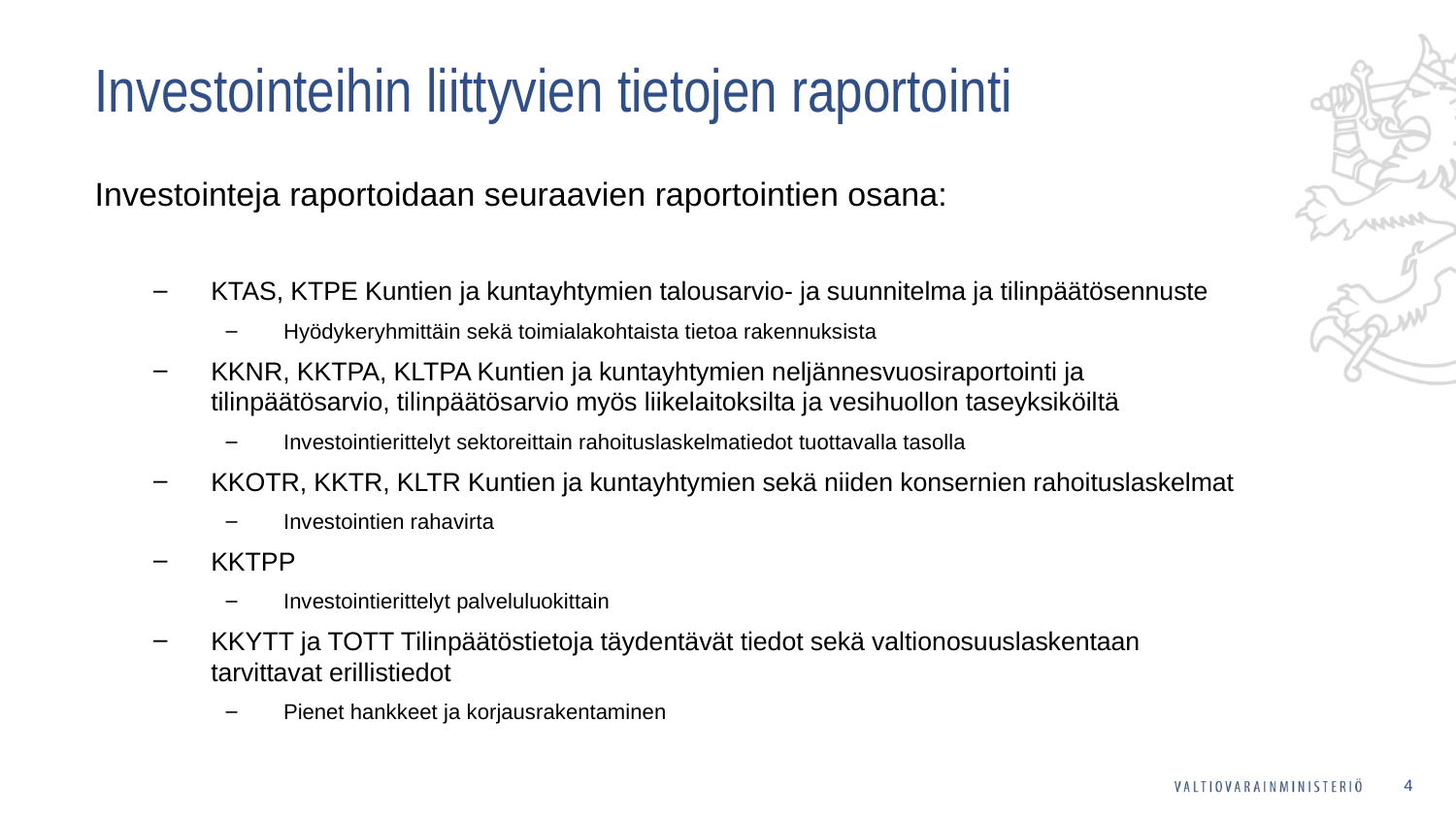

# Investointeihin liittyvien tietojen raportointi
Investointeja raportoidaan seuraavien raportointien osana:

KTAS, KTPE Kuntien ja kuntayhtymien talousarvio- ja suunnitelma ja tilinpäätösennuste
Hyödykeryhmittäin sekä toimialakohtaista tietoa rakennuksista
KKNR, KKTPA, KLTPA Kuntien ja kuntayhtymien neljännesvuosiraportointi ja tilinpäätösarvio, tilinpäätösarvio myös liikelaitoksilta ja vesihuollon taseyksiköiltä
Investointierittelyt sektoreittain rahoituslaskelmatiedot tuottavalla tasolla
KKOTR, KKTR, KLTR Kuntien ja kuntayhtymien sekä niiden konsernien rahoituslaskelmat
Investointien rahavirta
KKTPP
Investointierittelyt palveluluokittain
KKYTT ja TOTT Tilinpäätöstietoja täydentävät tiedot sekä valtionosuuslaskentaan tarvittavat erillistiedot
Pienet hankkeet ja korjausrakentaminen

4